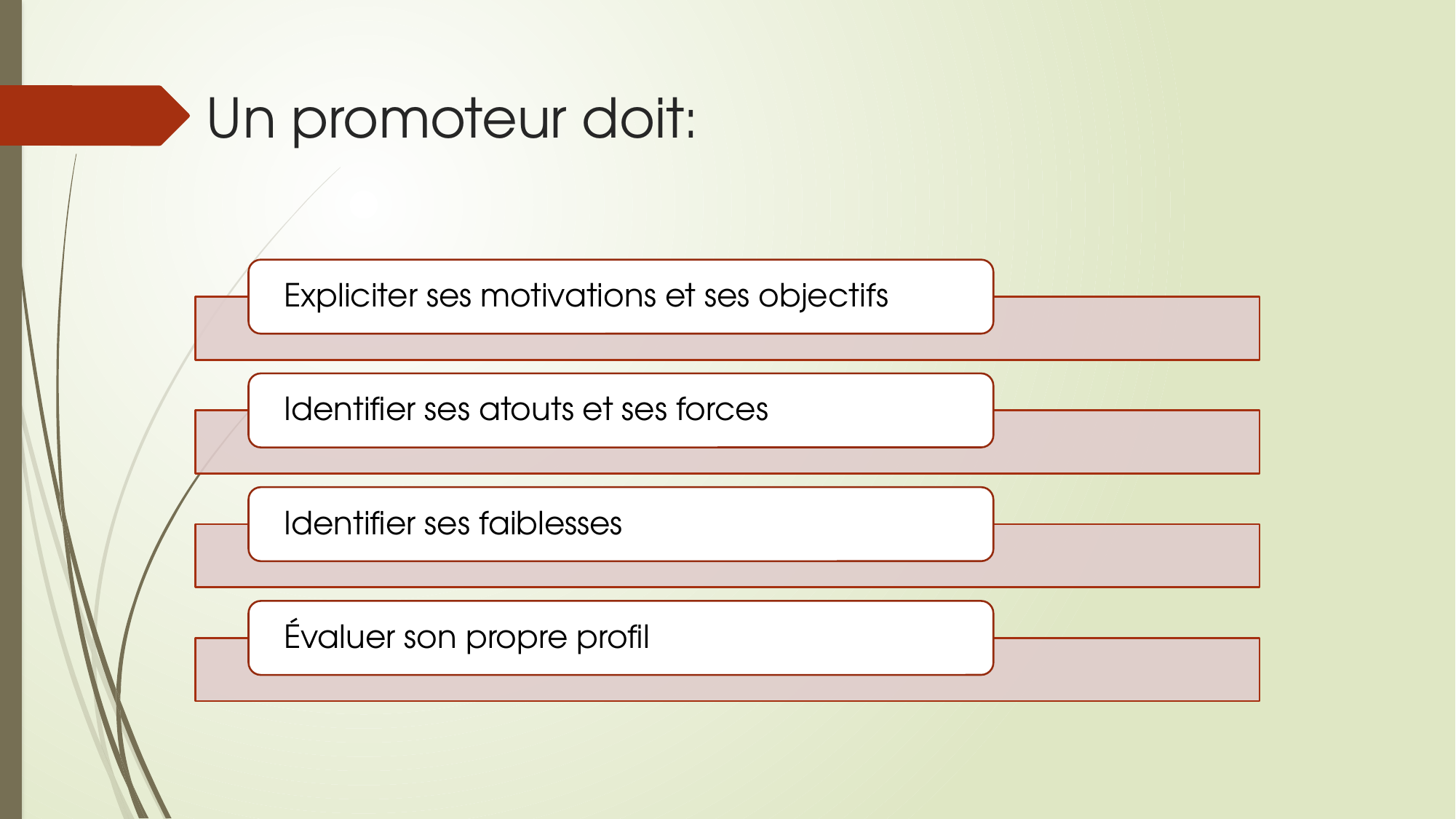

# Un promoteur doit:
Expliciter ses motivations et ses objectifs
Identifier ses atouts et ses forces
Identifier ses faiblesses
Évaluer son propre profil